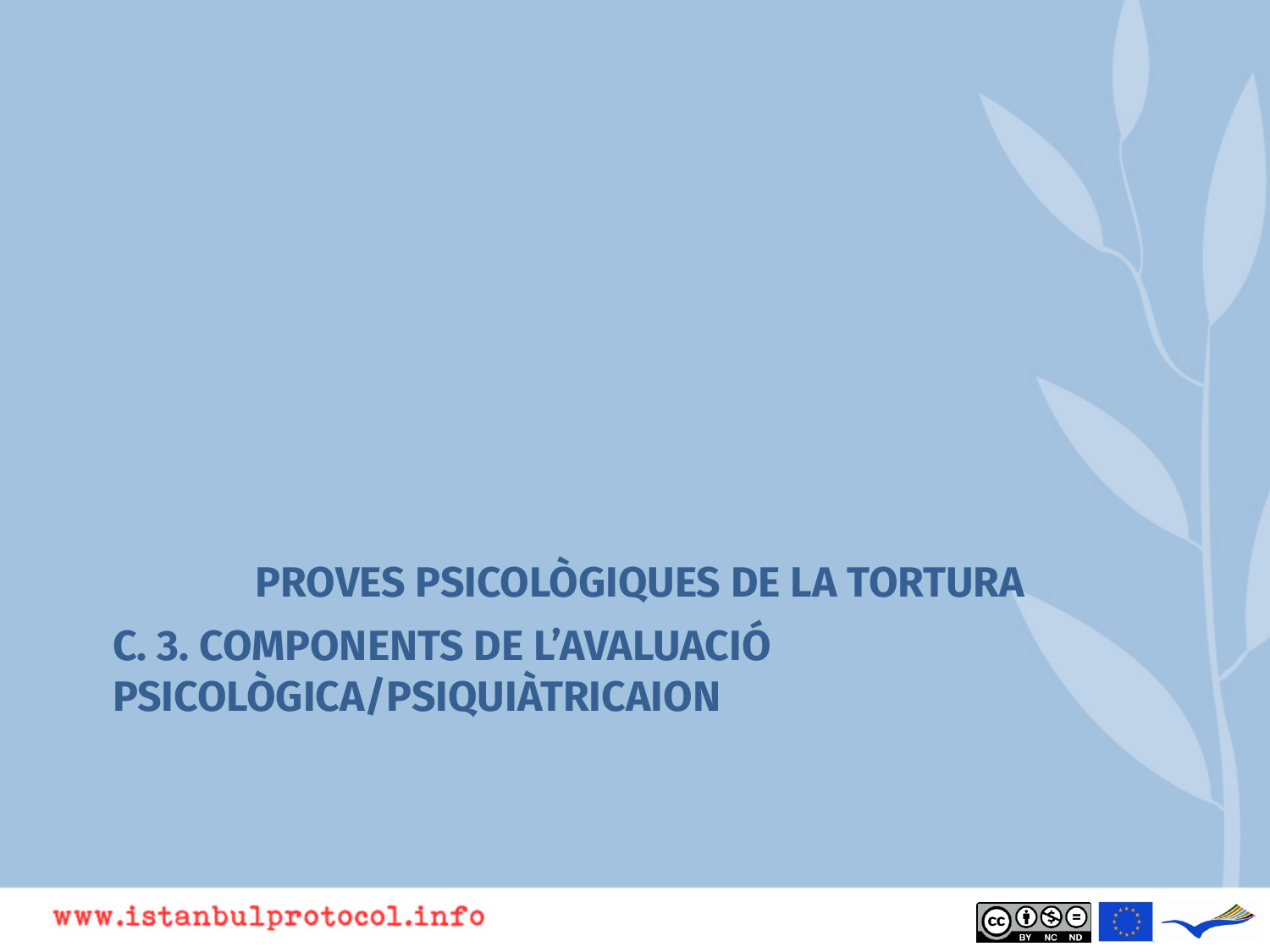

PROVES PSICOLÒGIQUES DE LA TORTURA
# C. 3. Components de l’avaluació psicològica/psiquiàtricaion